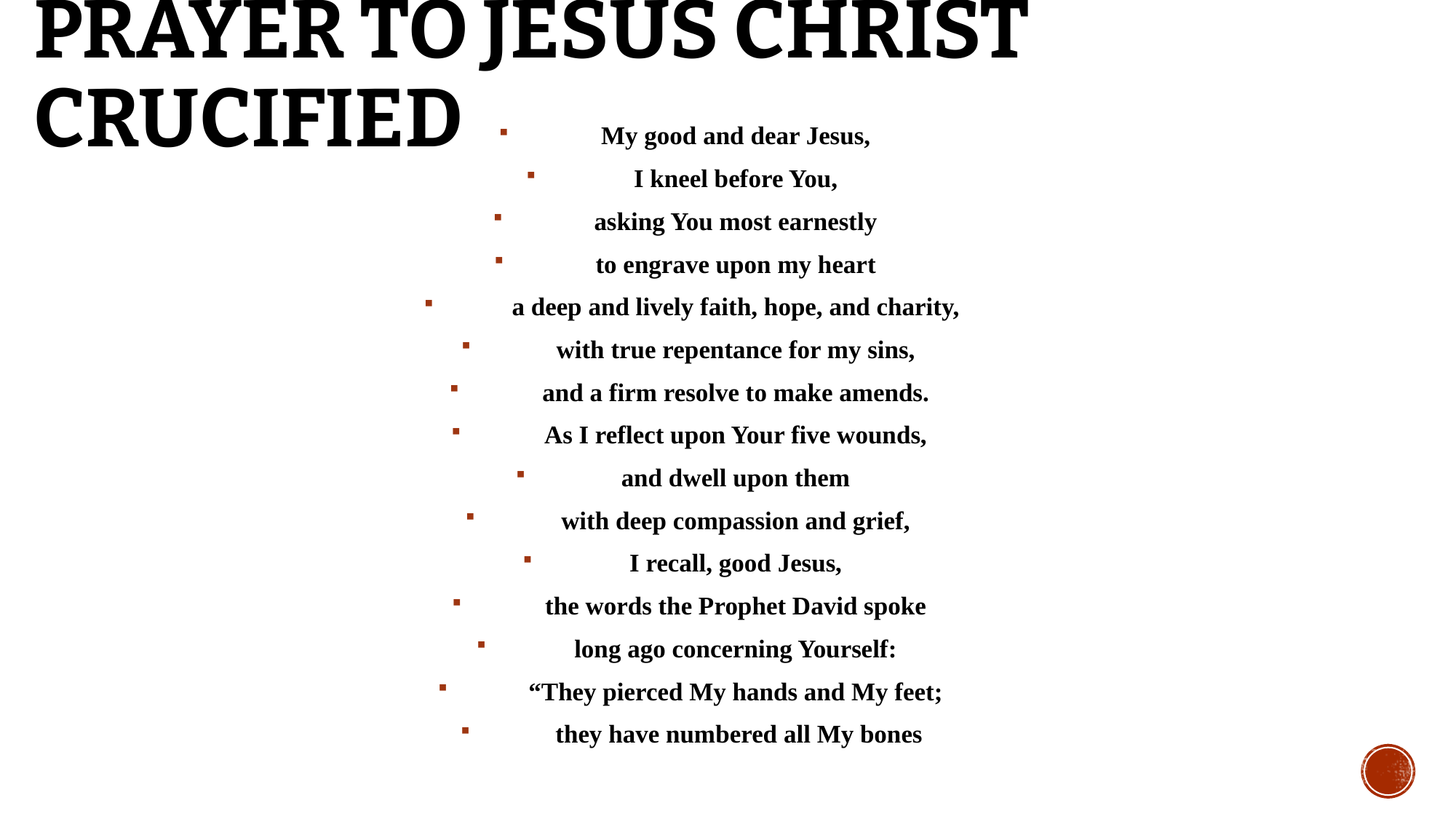

# Prayer to Jesus Christ Crucified
My good and dear Jesus,
I kneel before You,
asking You most earnestly
to engrave upon my heart
a deep and lively faith, hope, and charity,
with true repentance for my sins,
and a firm resolve to make amends.
As I reflect upon Your five wounds,
and dwell upon them
with deep compassion and grief,
I recall, good Jesus,
the words the Prophet David spoke
long ago concerning Yourself:
“They pierced My hands and My feet;
they have numbered all My bones